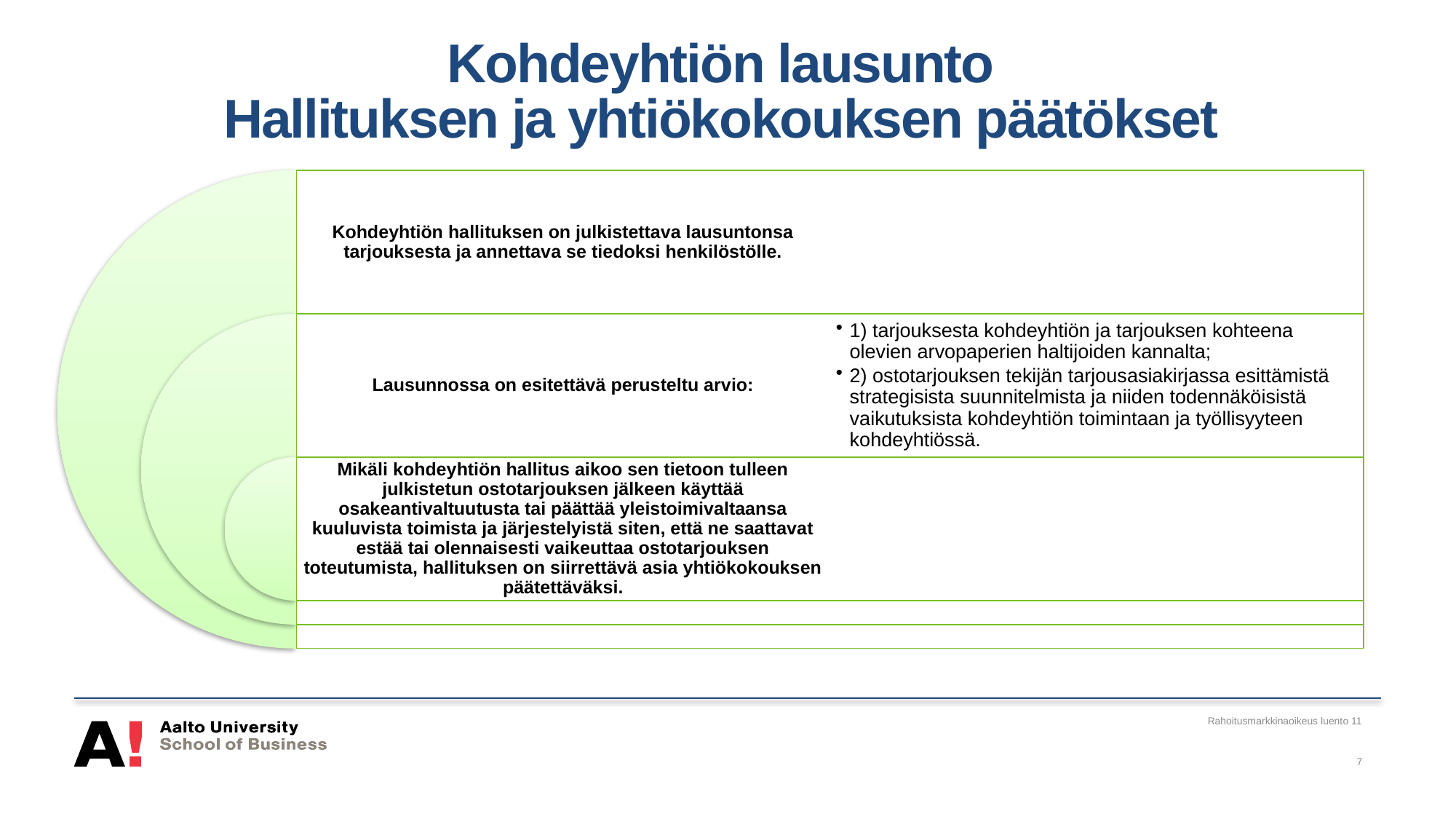

# Kohdeyhtiön lausunto Hallituksen ja yhtiökokouksen päätökset
Kohdeyhtiön hallituksen on julkistettava lausuntonsa tarjouksesta ja annettava se tiedoksi henkilöstölle.
Lausunnossa on esitettävä perusteltu arvio:
Mikäli kohdeyhtiön hallitus aikoo sen tietoon tulleen julkistetun ostotarjouksen jälkeen käyttää osakeantivaltuutusta tai päättää yleistoimivaltaansa kuuluvista toimista ja järjestelyistä siten, että ne saattavat estää tai olennaisesti vaikeuttaa ostotarjouksen toteutumista, hallituksen on siirrettävä asia yhtiökokouksen päätettäväksi.
1) tarjouksesta kohdeyhtiön ja tarjouksen kohteena olevien arvopaperien haltijoiden kannalta;
2) ostotarjouksen tekijän tarjousasiakirjassa esittämistä strategisista suunnitelmista ja niiden todennäköisistä vaikutuksista kohdeyhtiön toimintaan ja työllisyyteen kohdeyhtiössä.
Rahoitusmarkkinaoikeus luento 11
7